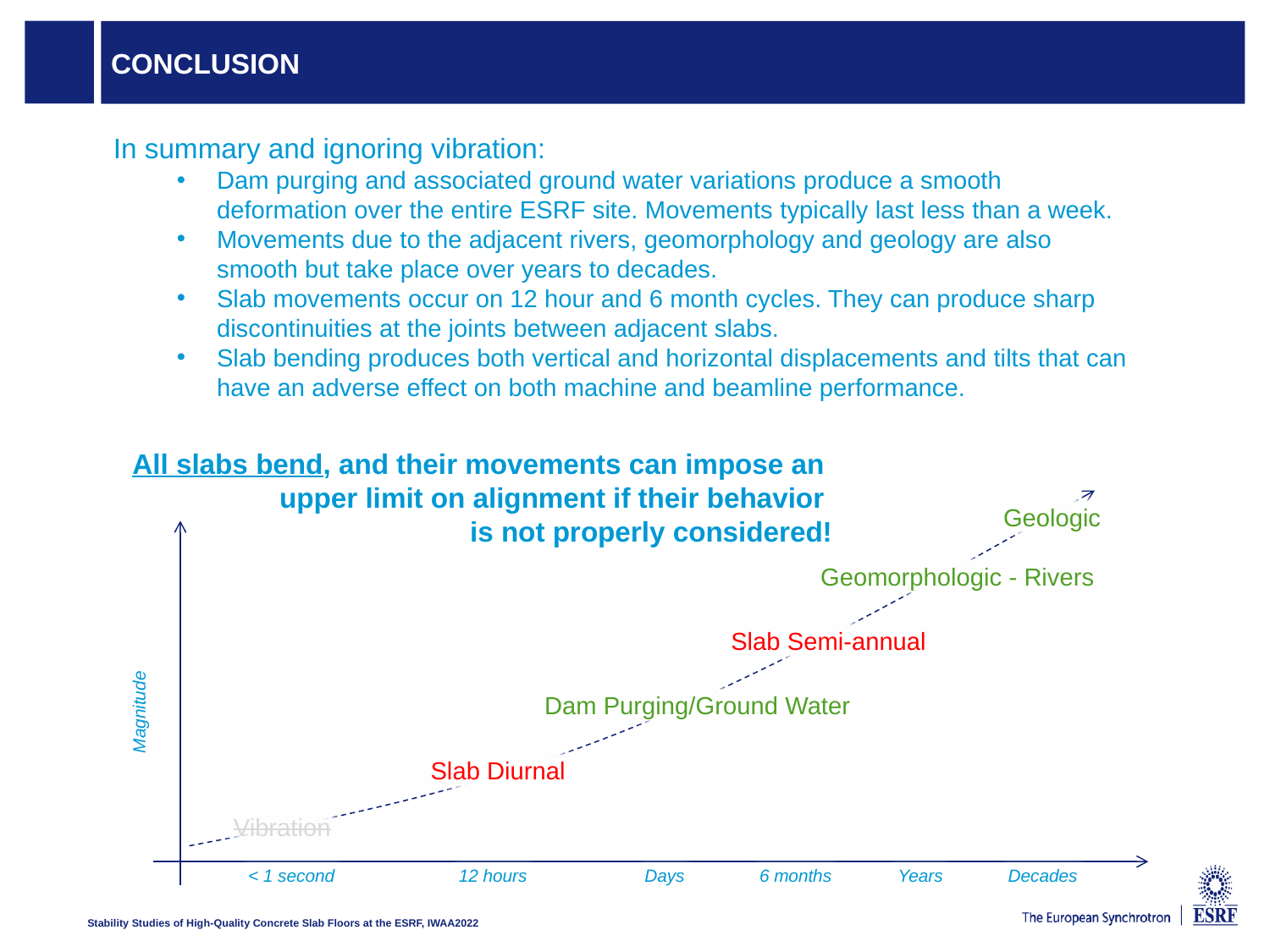

# Conclusion
In summary and ignoring vibration:
Dam purging and associated ground water variations produce a smooth deformation over the entire ESRF site. Movements typically last less than a week.
Movements due to the adjacent rivers, geomorphology and geology are also smooth but take place over years to decades.
Slab movements occur on 12 hour and 6 month cycles. They can produce sharp discontinuities at the joints between adjacent slabs.
Slab bending produces both vertical and horizontal displacements and tilts that can have an adverse effect on both machine and beamline performance.
All slabs bend, and their movements can impose an
upper limit on alignment if their behavior
is not properly considered!

Geologic
Geomorphologic - Rivers
Slab Semi-annual
Dam Purging/Ground Water
Magnitude
Slab Diurnal
Vibration
< 1 second
12 hours
Days
6 months
Years
Decades
Stability Studies of High-Quality Concrete Slab Floors at the ESRF, IWAA2022